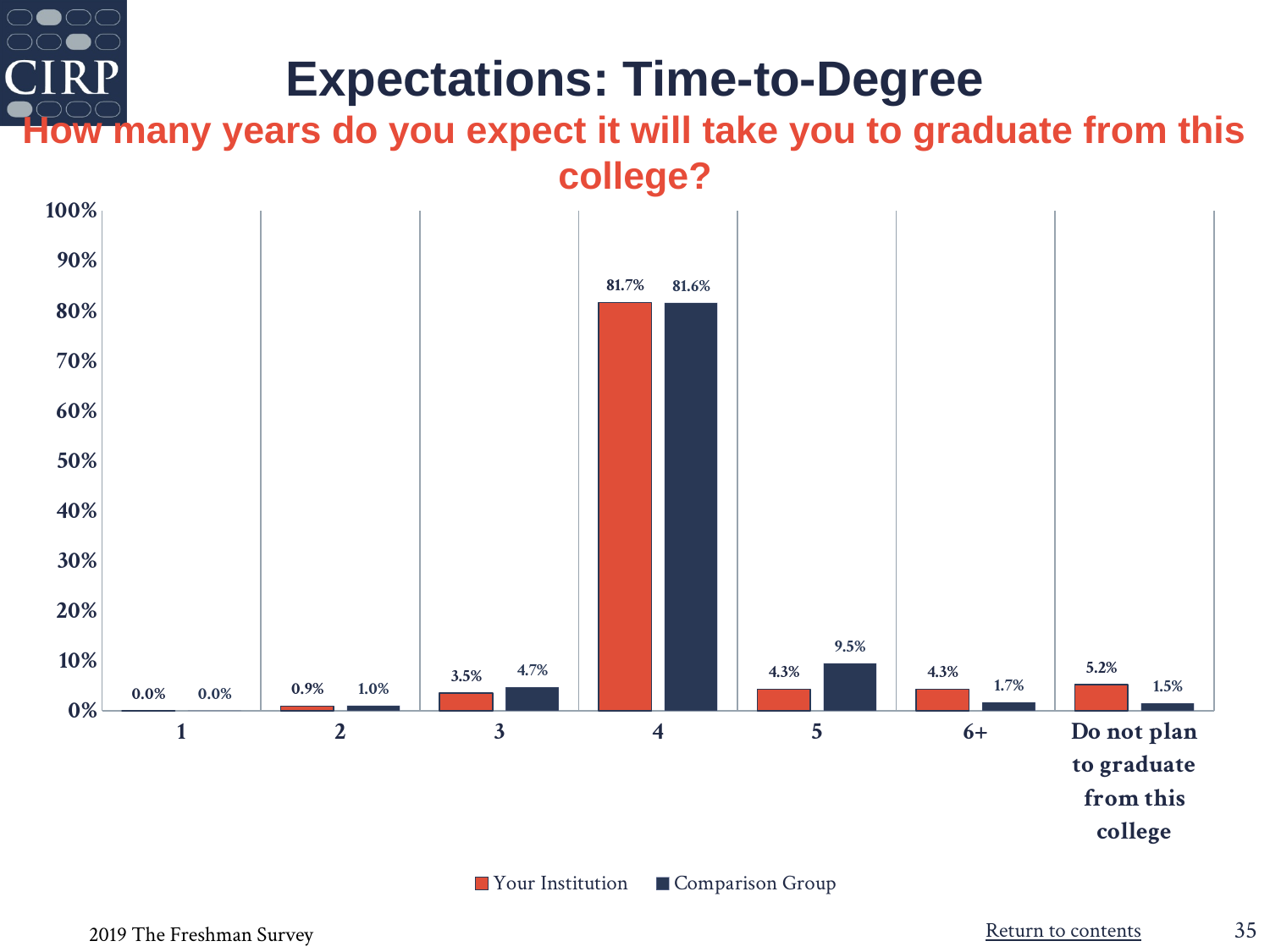

# Expectations: Time-to-Degree How many years do you expect it will take you to graduate from this college?

### Chart

| Category | Your Institution | Comparison Group |
|---|---|---|
| 1 | 0.0 | 0.0 |
| 2 | 0.009 | 0.01 |
| 3 | 0.035 | 0.047 |
| 4 | 0.817 | 0.816 |
| 5 | 0.043 | 0.095 |
| 6+ | 0.043 | 0.017 |
| Do not plan to graduate from this college | 0.052 | 0.015 |
2019 The Freshman Survey
Return to contents
35